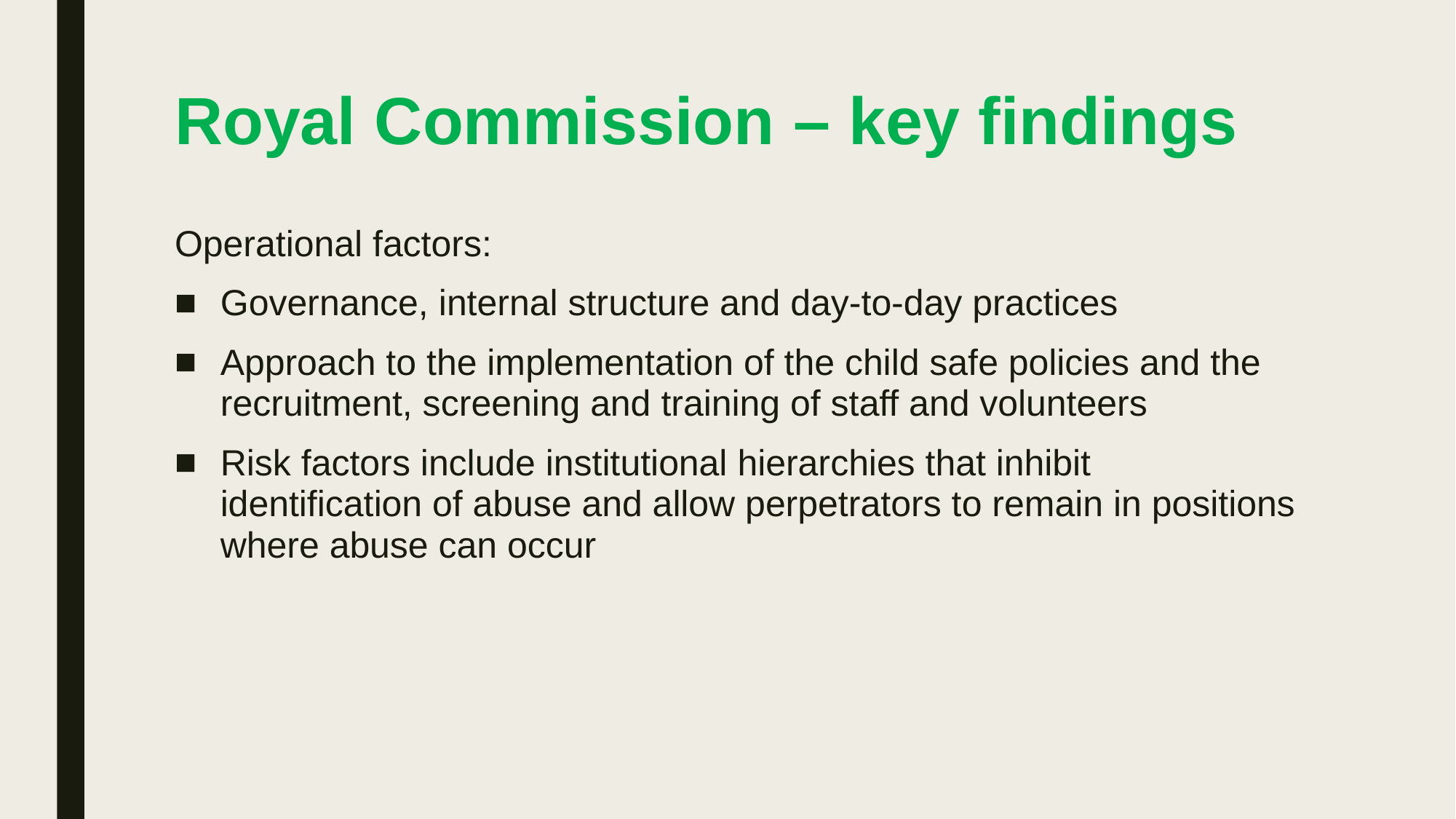

# Royal Commission – key findings
Operational factors:
Governance, internal structure and day-to-day practices
Approach to the implementation of the child safe policies and the recruitment, screening and training of staff and volunteers
Risk factors include institutional hierarchies that inhibit identification of abuse and allow perpetrators to remain in positions where abuse can occur